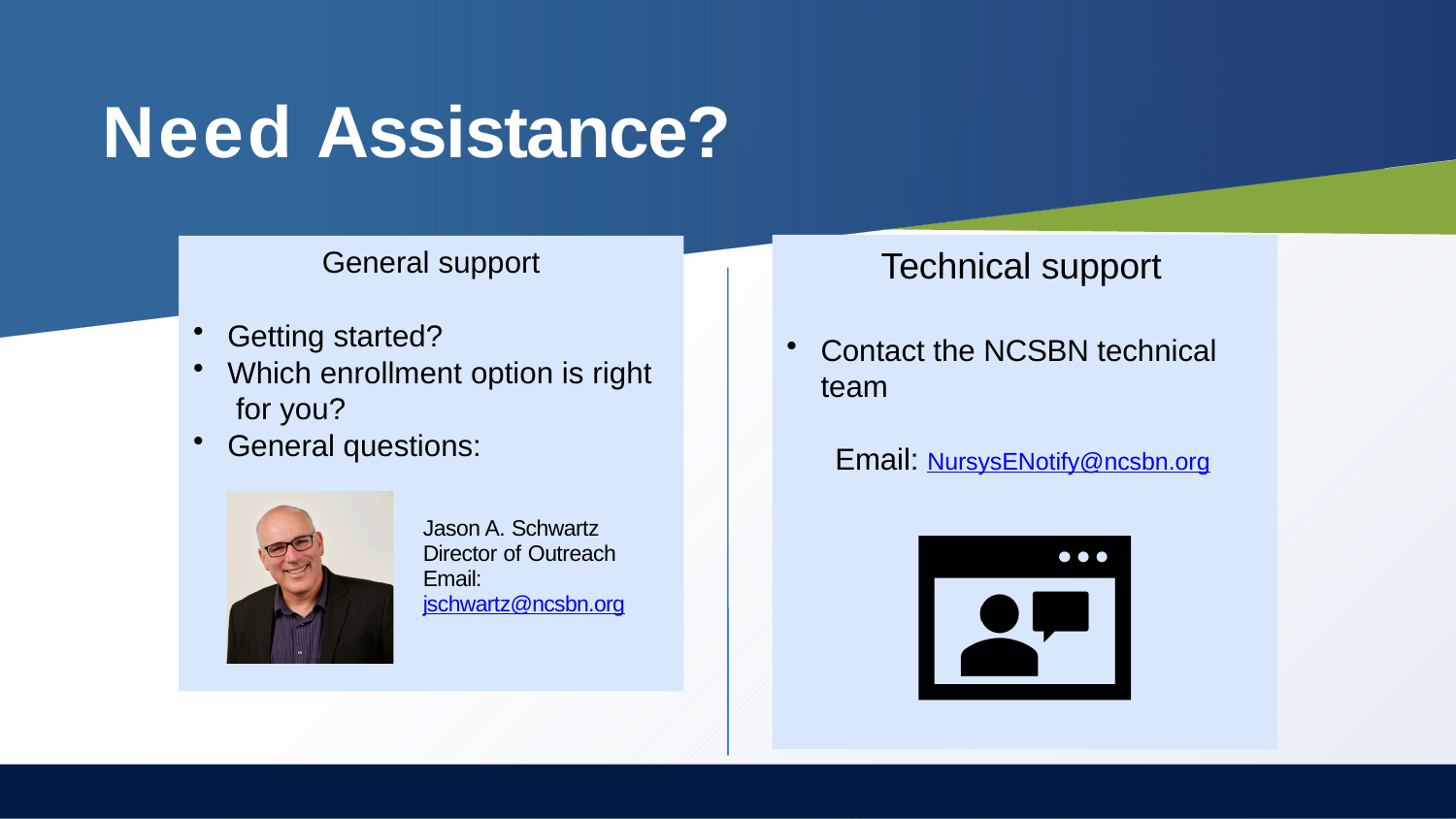

# Need Assistance?

Technical support

Contact the NCSBN technical  team

	Email: NursysENotify@ncsbn.org
General support

Getting started?
Which enrollment option is right  for you?
General questions:

Jason A. Schwartz  Director of Outreach  Email:  jschwartz@ncsbn.org